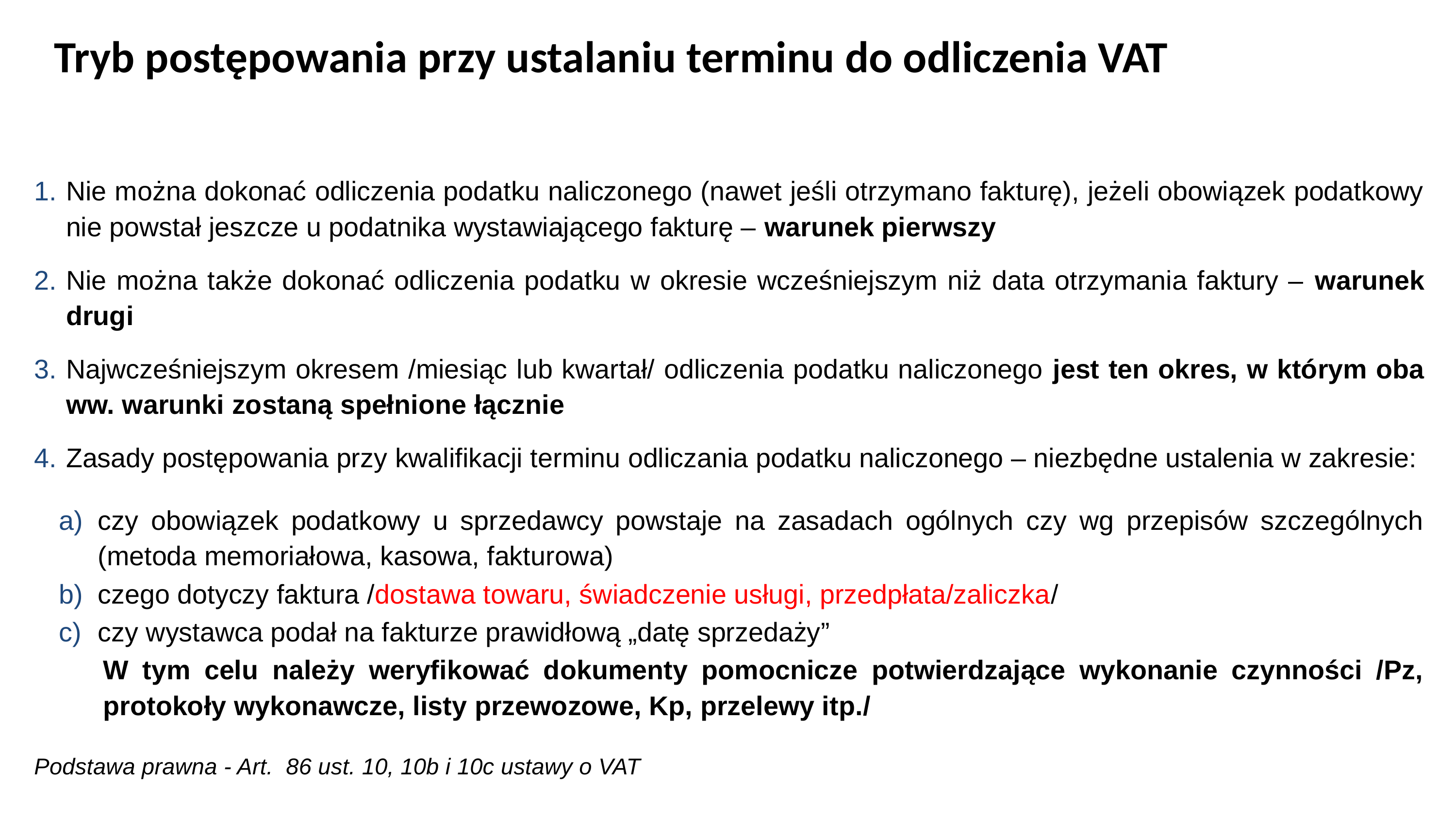

# Tryb postępowania przy ustalaniu terminu do odliczenia VAT
Nie można dokonać odliczenia podatku naliczonego (nawet jeśli otrzymano fakturę), jeżeli obowiązek podatkowy nie powstał jeszcze u podatnika wystawiającego fakturę – warunek pierwszy

Nie można także dokonać odliczenia podatku w okresie wcześniejszym niż data otrzymania faktury – warunek drugi

Najwcześniejszym okresem /miesiąc lub kwartał/ odliczenia podatku naliczonego jest ten okres, w którym oba ww. warunki zostaną spełnione łącznie

Zasady postępowania przy kwalifikacji terminu odliczania podatku naliczonego – niezbędne ustalenia w zakresie:

czy obowiązek podatkowy u sprzedawcy powstaje na zasadach ogólnych czy wg przepisów szczególnych (metoda memoriałowa, kasowa, fakturowa)
czego dotyczy faktura /dostawa towaru, świadczenie usługi, przedpłata/zaliczka/
czy wystawca podał na fakturze prawidłową „datę sprzedaży”
W tym celu należy weryfikować dokumenty pomocnicze potwierdzające wykonanie czynności /Pz, protokoły wykonawcze, listy przewozowe, Kp, przelewy itp./

Podstawa prawna - Art.  86 ust. 10, 10b i 10c ustawy o VAT